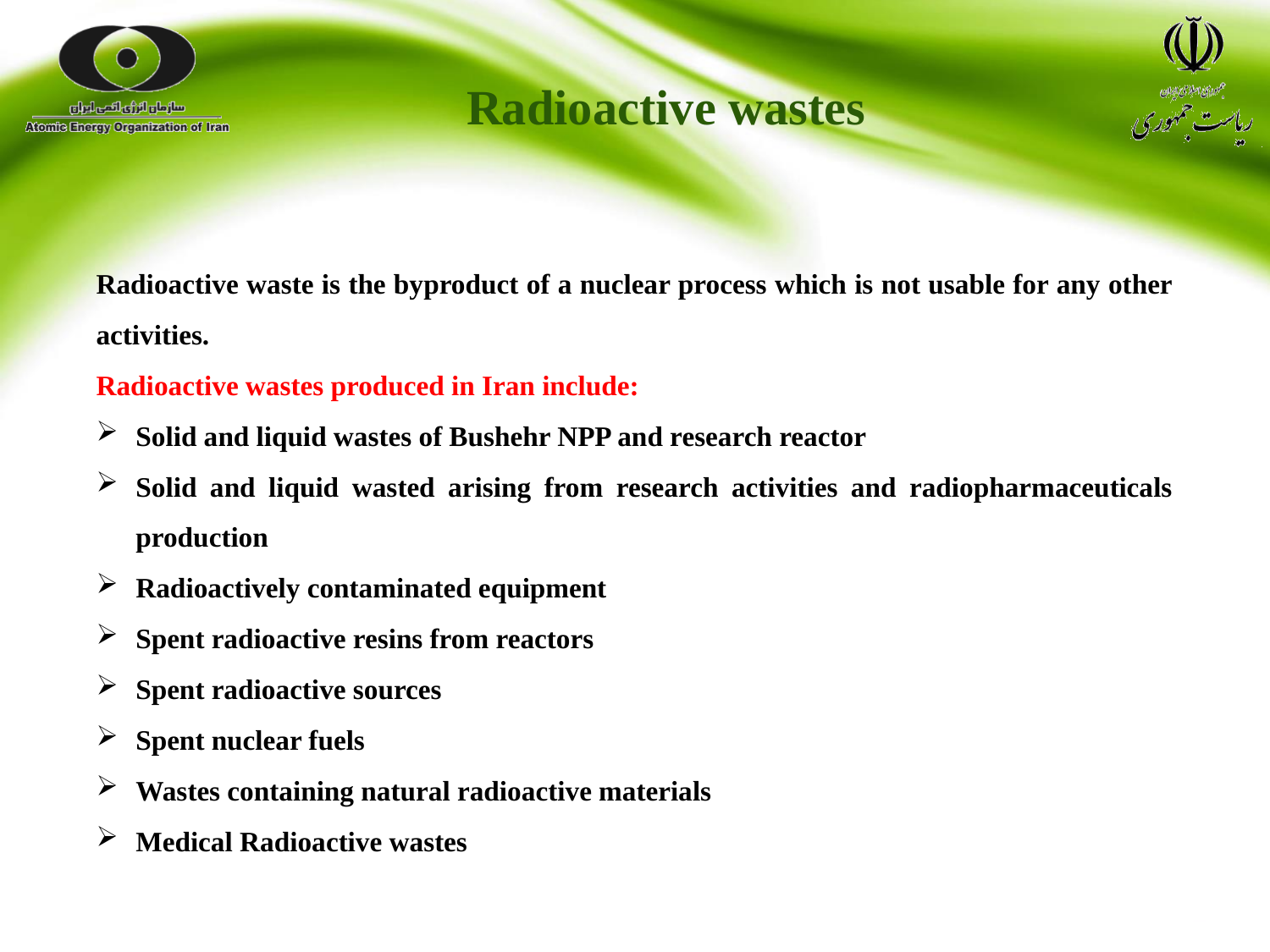

# Radioactive wastes
Radioactive waste is the byproduct of a nuclear process which is not usable for any other activities.
Radioactive wastes produced in Iran include:
Solid and liquid wastes of Bushehr NPP and research reactor
Solid and liquid wasted arising from research activities and radiopharmaceuticals production
Radioactively contaminated equipment
Spent radioactive resins from reactors
Spent radioactive sources
Spent nuclear fuels
Wastes containing natural radioactive materials
Medical Radioactive wastes